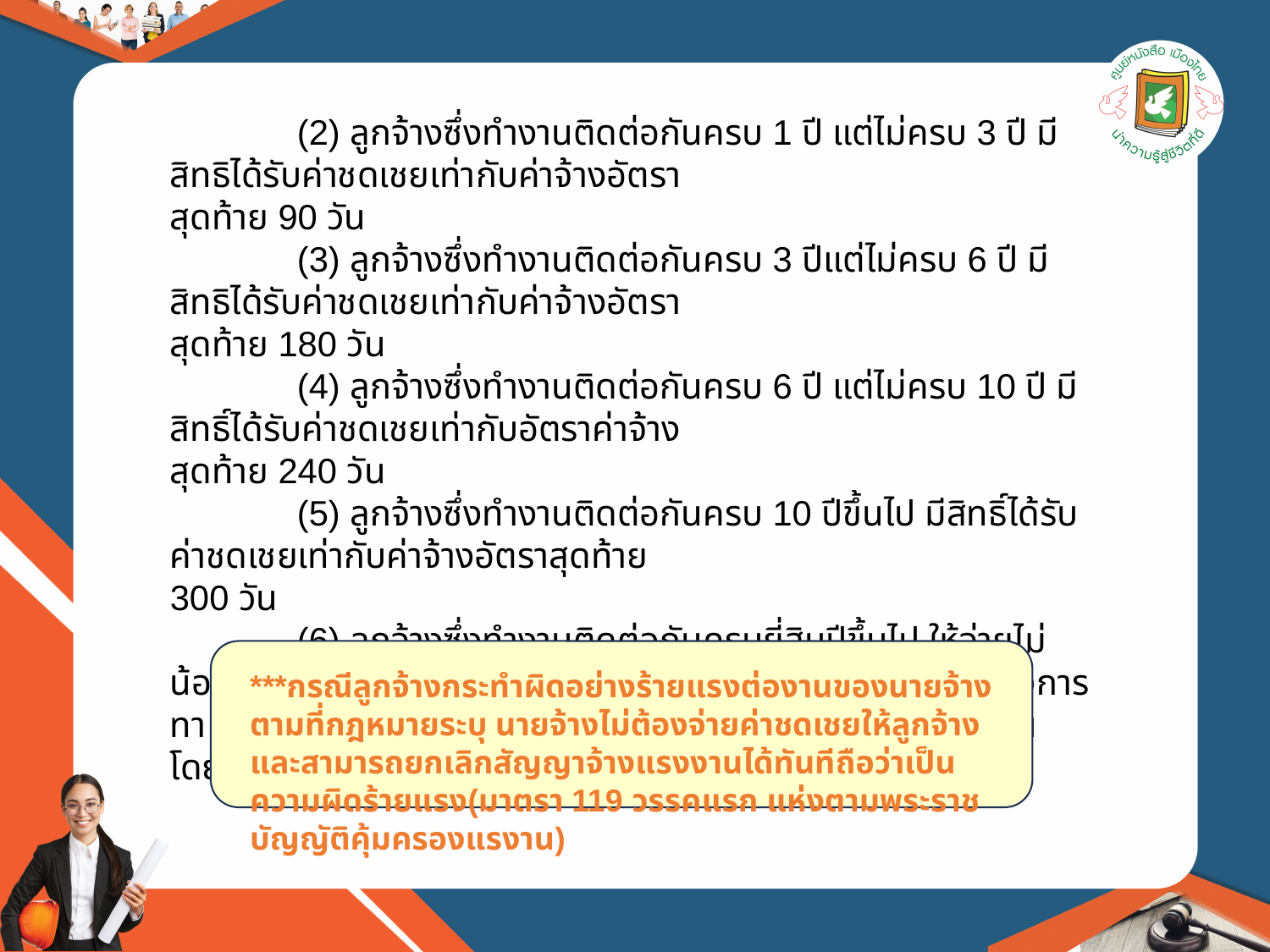

(2) ลูกจ้างซึ่งทำงานติดต่อกันครบ 1 ปี แต่ไม่ครบ 3 ปี มีสิทธิได้รับค่าชดเชยเท่ากับค่าจ้างอัตรา
สุดท้าย 90 วัน
	(3) ลูกจ้างซึ่งทำงานติดต่อกันครบ 3 ปีแต่ไม่ครบ 6 ปี มีสิทธิได้รับค่าชดเชยเท่ากับค่าจ้างอัตรา
สุดท้าย 180 วัน
	(4) ลูกจ้างซึ่งทำงานติดต่อกันครบ 6 ปี แต่ไม่ครบ 10 ปี มีสิทธิ์ได้รับค่าชดเชยเท่ากับอัตราค่าจ้าง
สุดท้าย 240 วัน
	(5) ลูกจ้างซึ่งทำงานติดต่อกันครบ 10 ปีขึ้นไป มีสิทธิ์ได้รับค่าชดเชยเท่ากับค่าจ้างอัตราสุดท้าย
300 วัน
	(6) ลูกจ้างซึ่งทำงานติดต่อกันครบยี่สิบปีขึ้นไป ให้จ่ายไม่น้อยกว่าค่าจ้างอัตราสุดท้าย สี่ร้อยวัน หรือไม่น้อยกว่าค่าจ้างของการทา งานสี่ร้อยวันสุดท้ายสา หรับลูกจ้างซึ่งได้รับค่าจ้างตามผลงาน โดยคำนวณเป็นหน่วย

***กรณีลูกจ้างกระทำผิดอย่างร้ายแรงต่องานของนายจ้าง ตามที่กฎหมายระบุ นายจ้างไม่ต้องจ่ายค่าชดเชยให้ลูกจ้างและสามารถยกเลิกสัญญาจ้างแรงงานได้ทันทีถือว่าเป็นความผิดร้ายแรง(มาตรา 119 วรรคแรก แห่งตามพระราชบัญญัติคุ้มครองแรงาน)